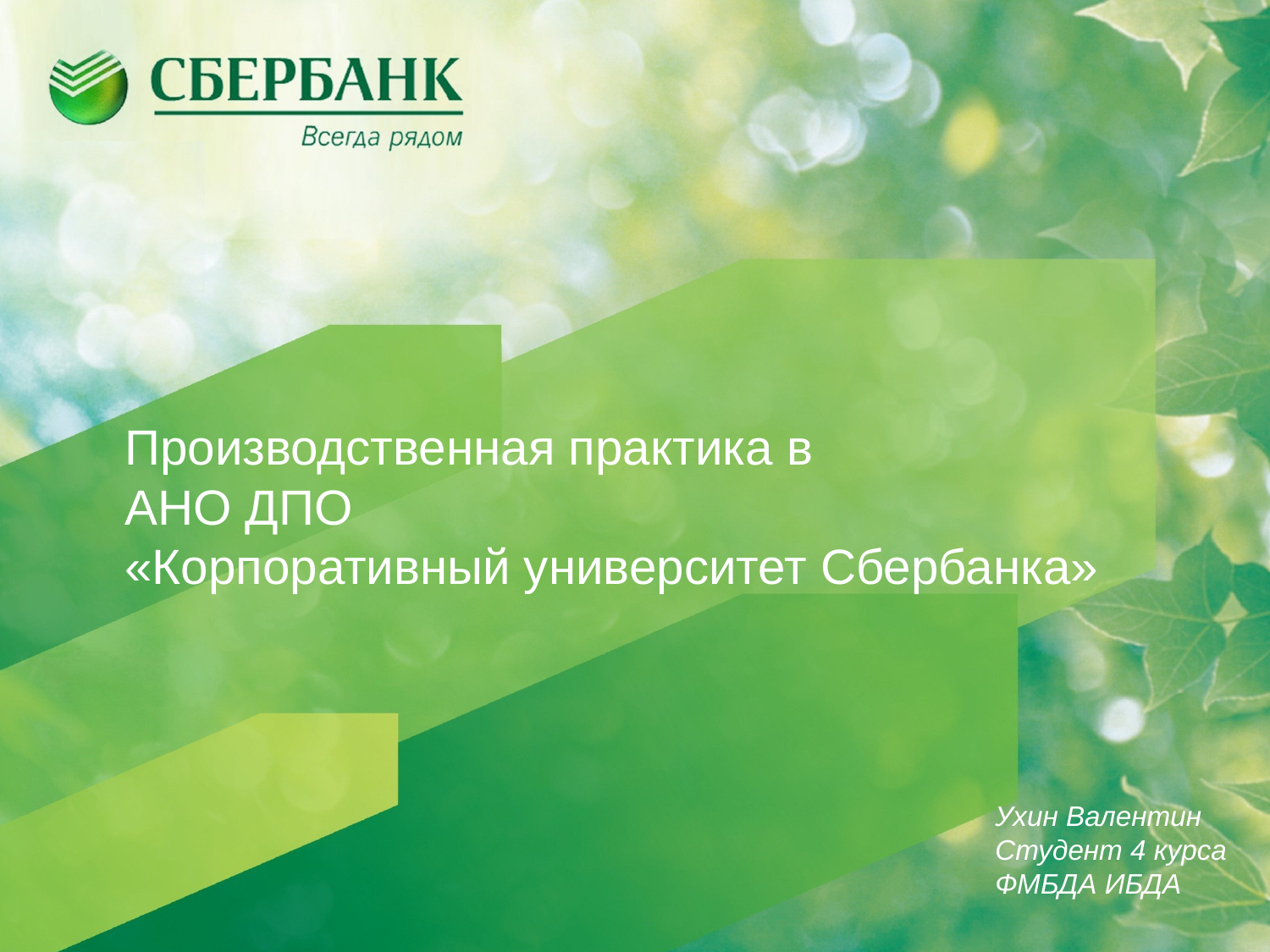

# Производственная практика в
АНО ДПО
«Корпоративный университет Сбербанка»
Ухин Валентин
Студент 4 курса
ФМБДА ИБДА